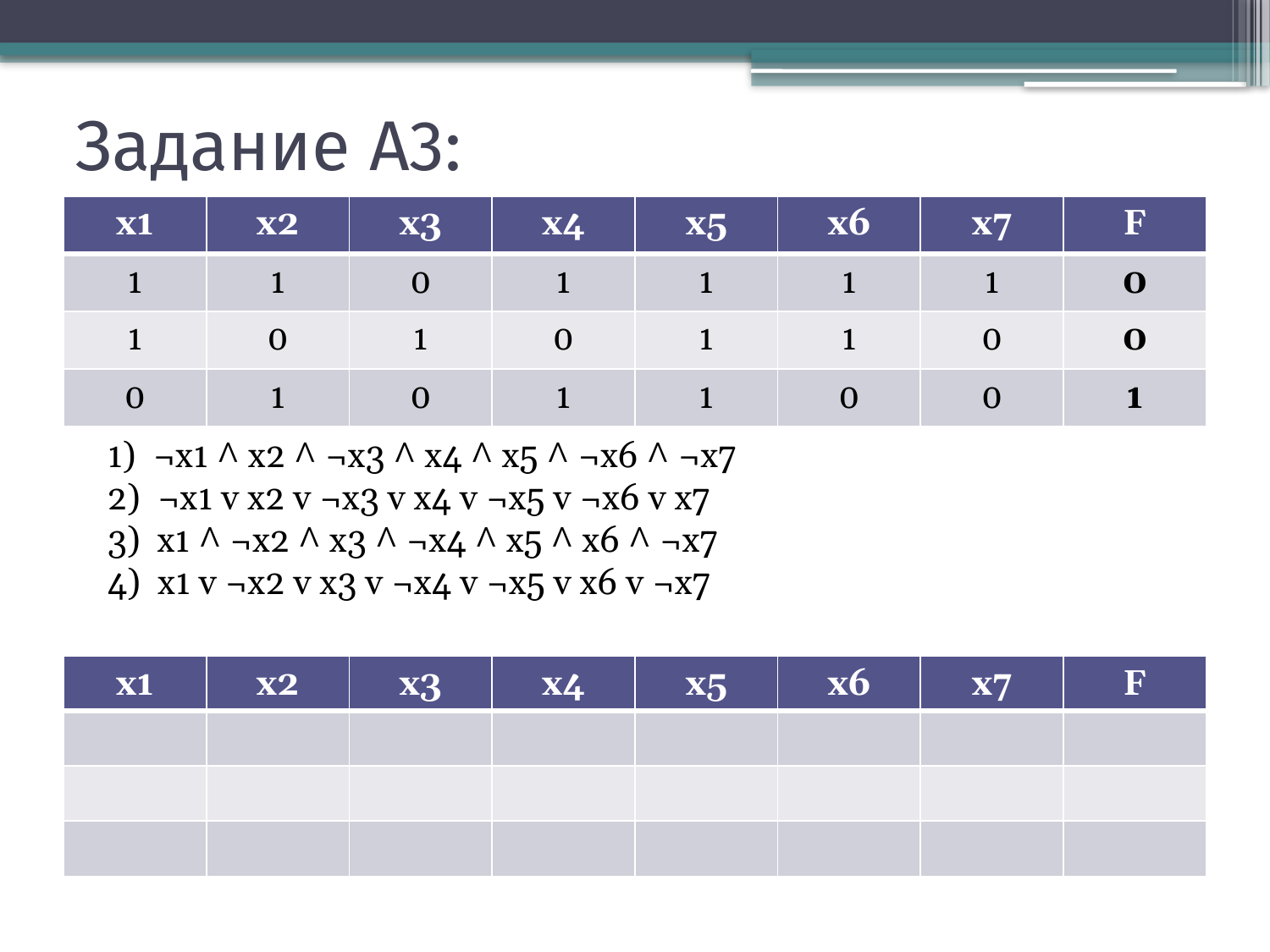

# Задание А3:
| x1 | x2 | x3 | x4 | x5 | x6 | x7 | F |
| --- | --- | --- | --- | --- | --- | --- | --- |
| 1 | 1 | 0 | 1 | 1 | 1 | 1 | 0 |
| 1 | 0 | 1 | 0 | 1 | 1 | 0 | 0 |
| 0 | 1 | 0 | 1 | 1 | 0 | 0 | 1 |
1)  ¬x1 ^ x2 ^ ¬x3 ^ x4 ^ x5 ^ ¬x6 ^ ¬x7
2)  ¬x1 v x2 v ¬x3 v x4 v ¬x5 v ¬x6 v x7
3)  x1 ^ ¬x2 ^ x3 ^ ¬x4 ^ x5 ^ x6 ^ ¬x7
4)  x1 v ¬x2 v x3 v ¬x4 v ¬x5 v x6 v ¬x7
| x1 | x2 | x3 | x4 | x5 | x6 | x7 | F |
| --- | --- | --- | --- | --- | --- | --- | --- |
|  |  |  |  |  |  |  |  |
|  |  |  |  |  |  |  |  |
|  |  |  |  |  |  |  |  |